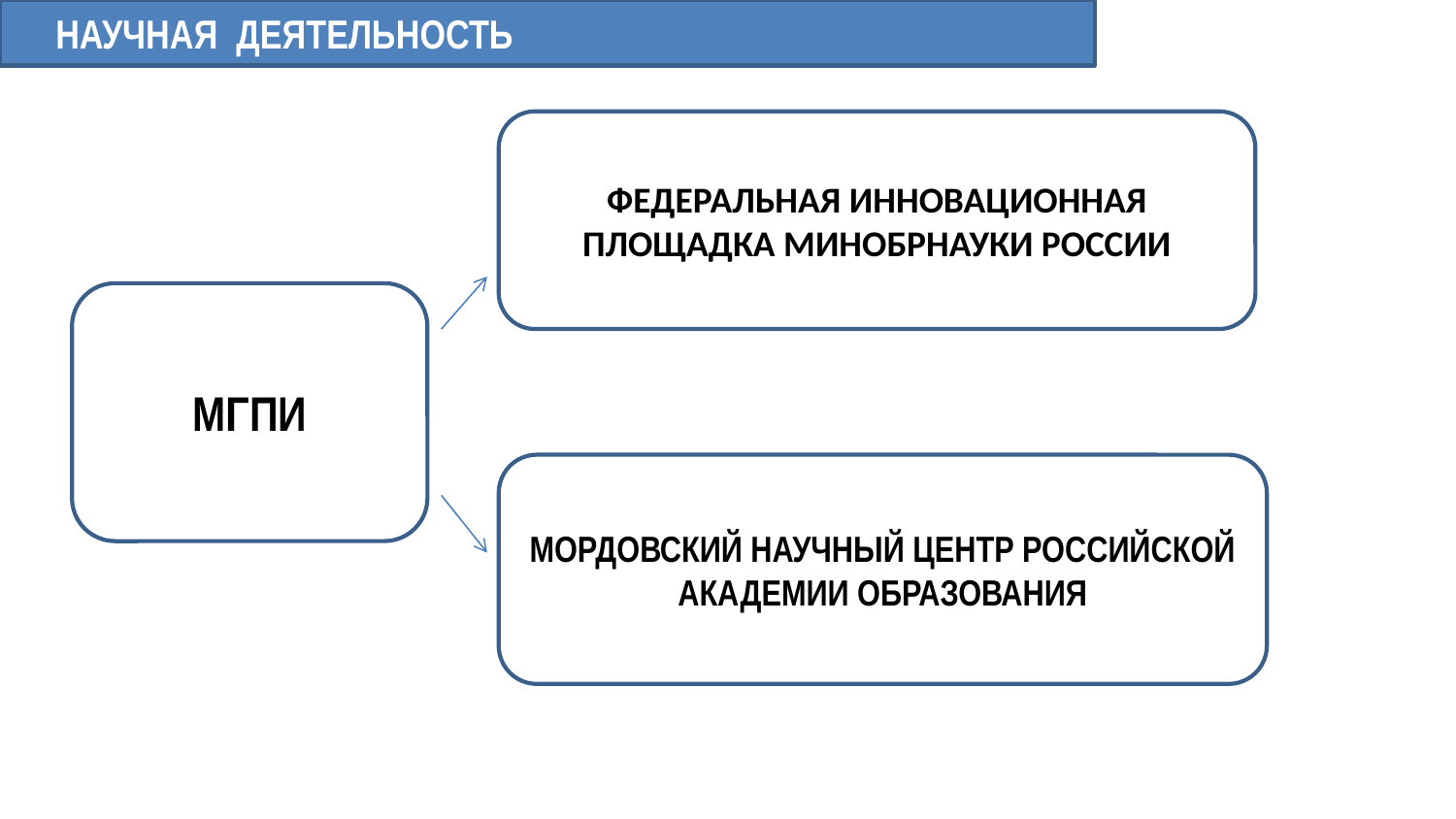

НАУЧНАЯ  ДЕЯТЕЛЬНОСТЬ

ФЕДЕРАЛЬНАЯ ИННОВАЦИОННАЯ ПЛОЩАДКА МИНОБРНАУКИ РОССИИ

МГПИ

МОРДОВСКИЙ НАУЧНЫЙ ЦЕНТР РОССИЙСКОЙ АКАДЕМИИ ОБРАЗОВАНИЯ